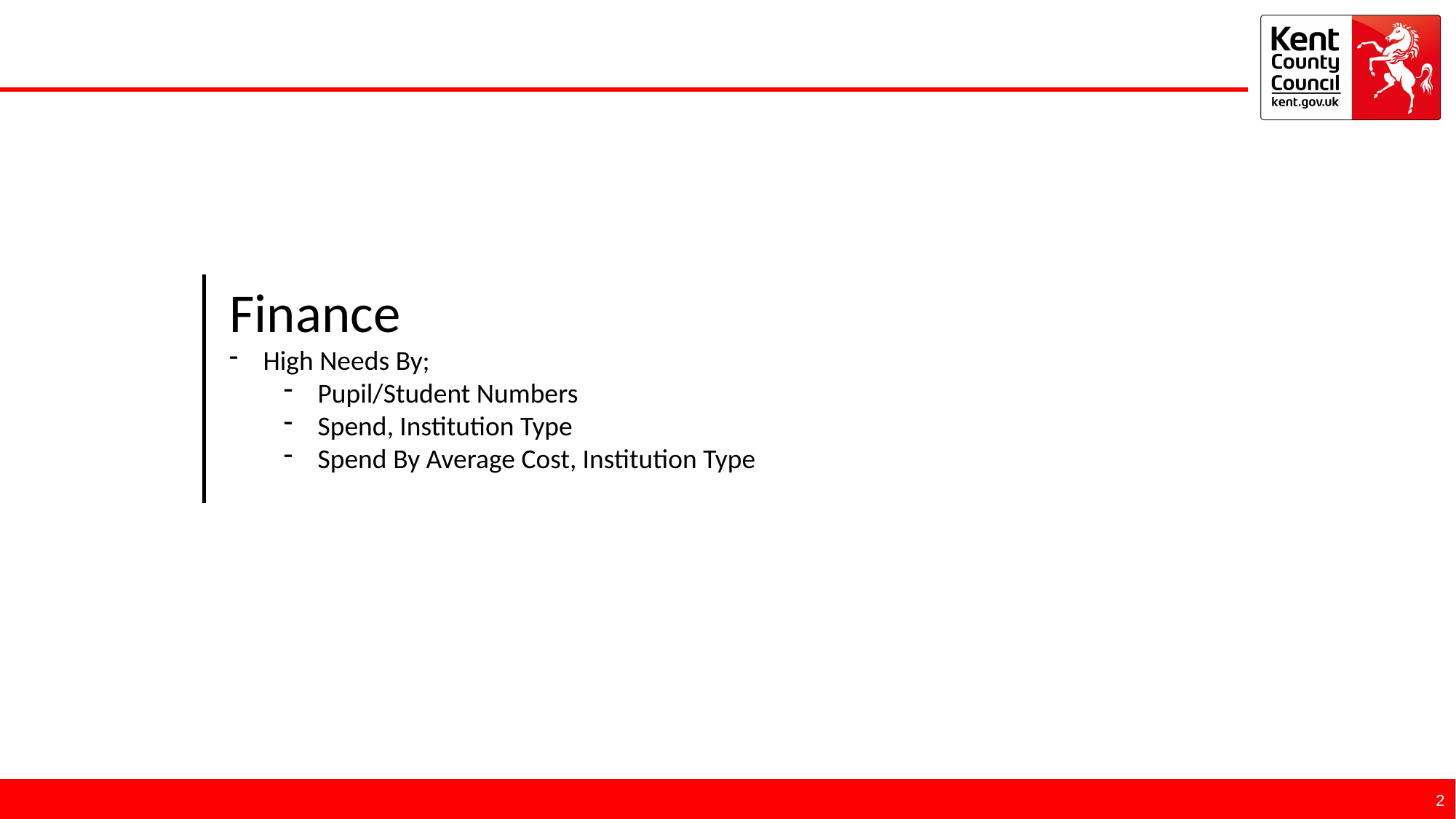

# Finance
High Needs By;
Pupil/Student Numbers
Spend, Institution Type
Spend By Average Cost, Institution Type
2